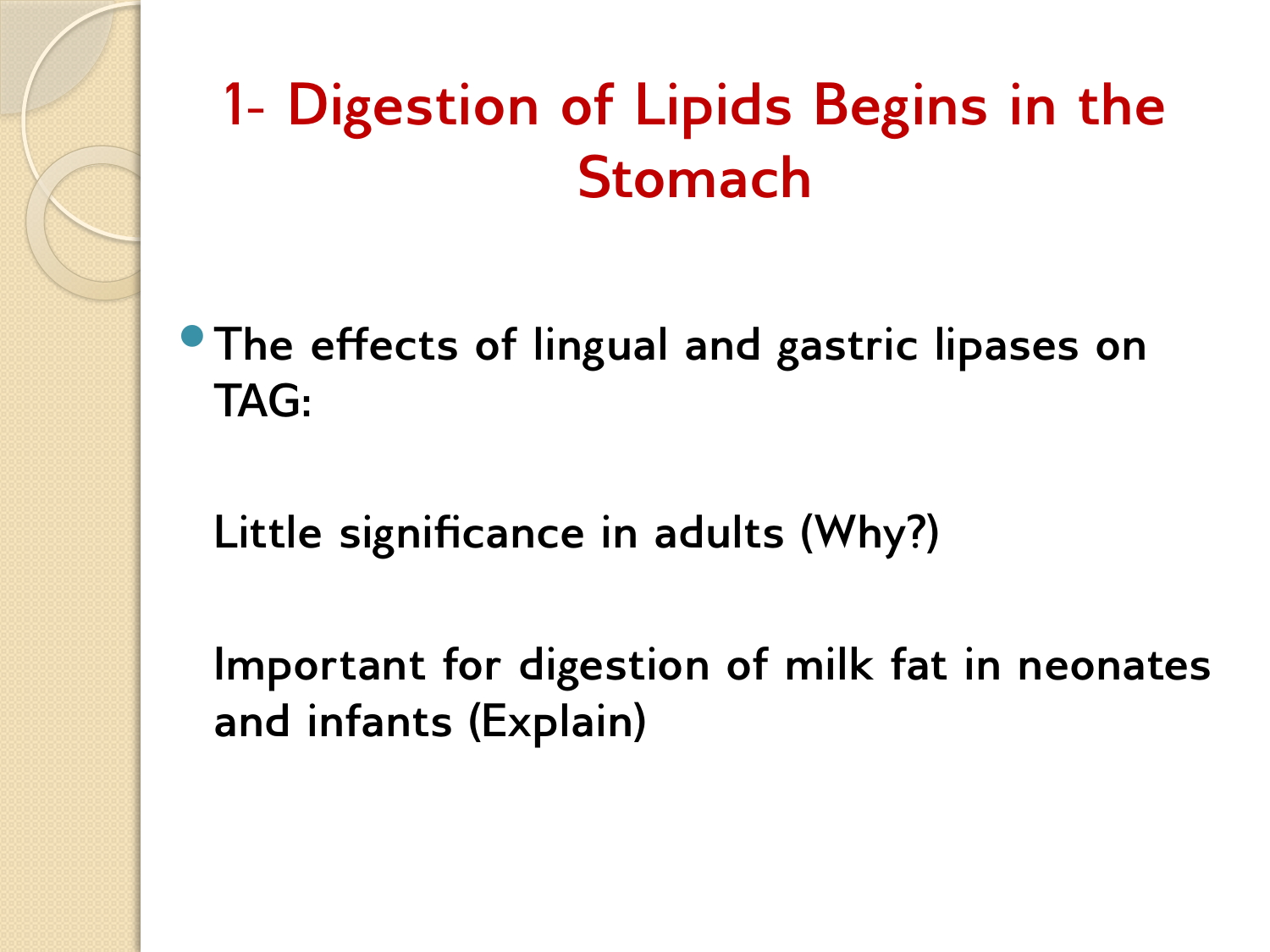

# 1- Digestion of Lipids Begins in the Stomach
The effects of lingual and gastric lipases on TAG:

	Little significance in adults (Why?)

	Important for digestion of milk fat in neonates and infants (Explain)